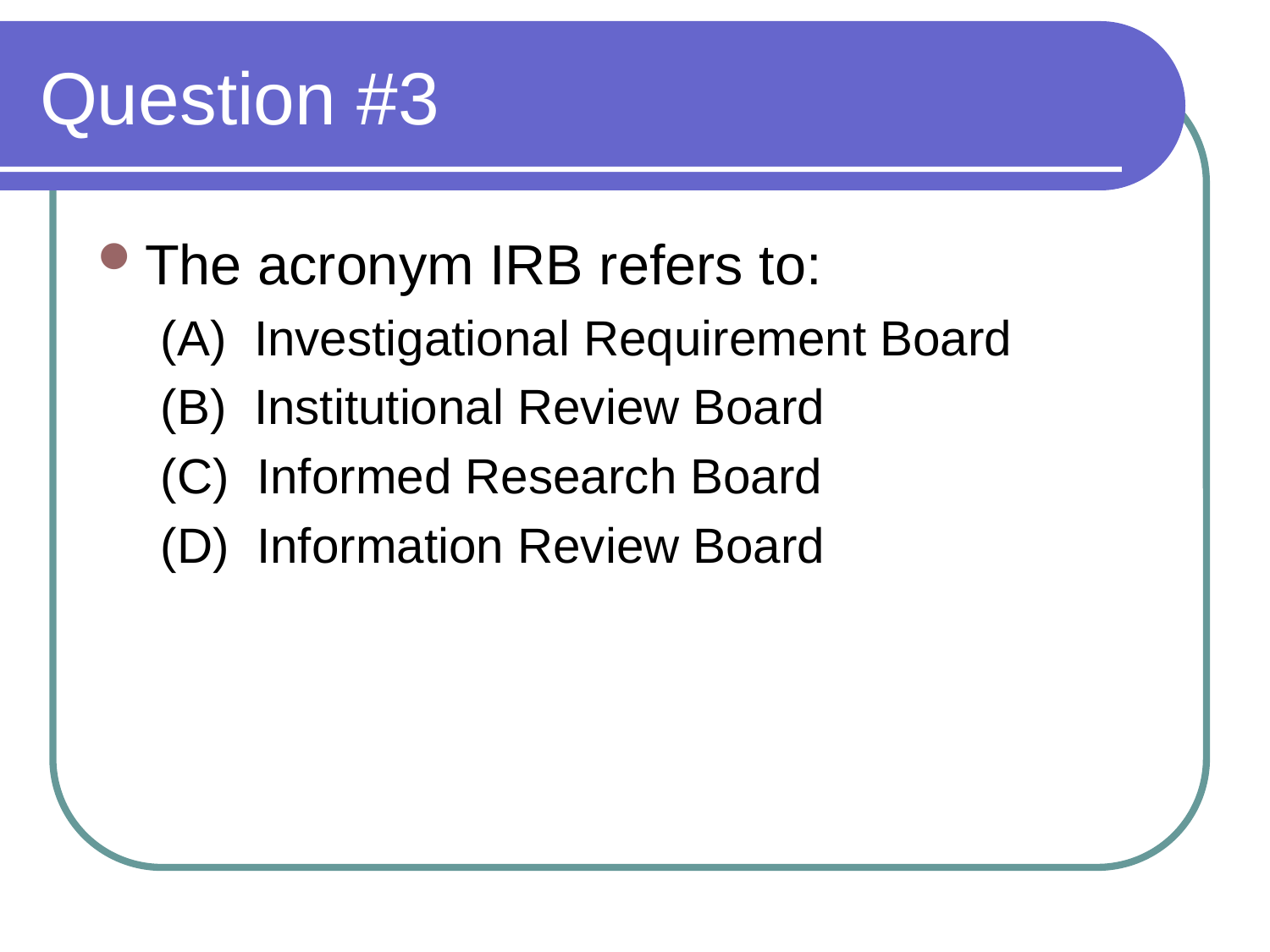

# Question #3
The acronym IRB refers to:
(A)  Investigational Requirement Board
(B)  Institutional Review Board
(C)  Informed Research Board
(D)  Information Review Board